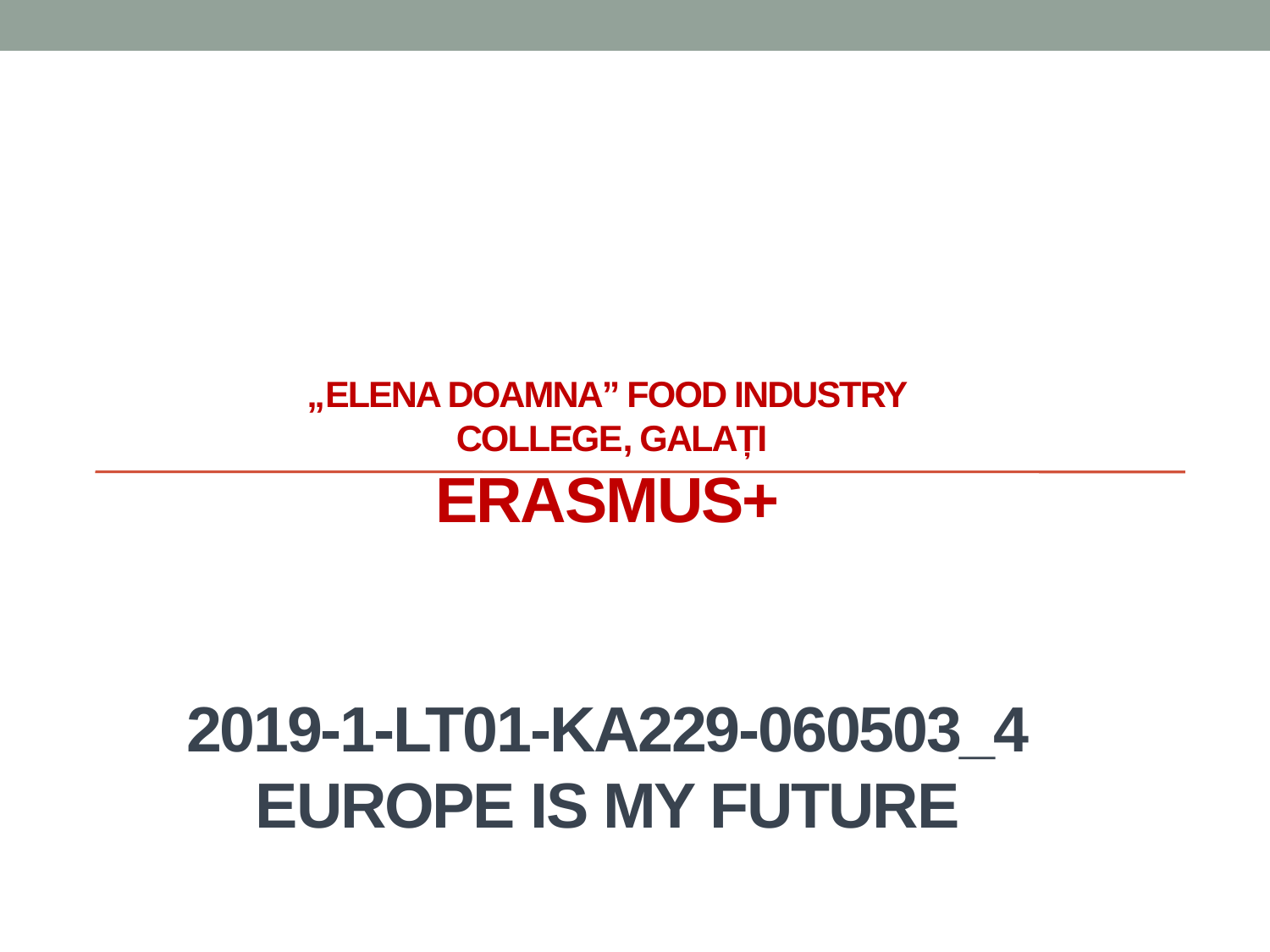

# „Elena Doamna” Food Industry College, Galați ERASMUS+ 2019-1-LT01-KA229-060503_4 Europe is My future